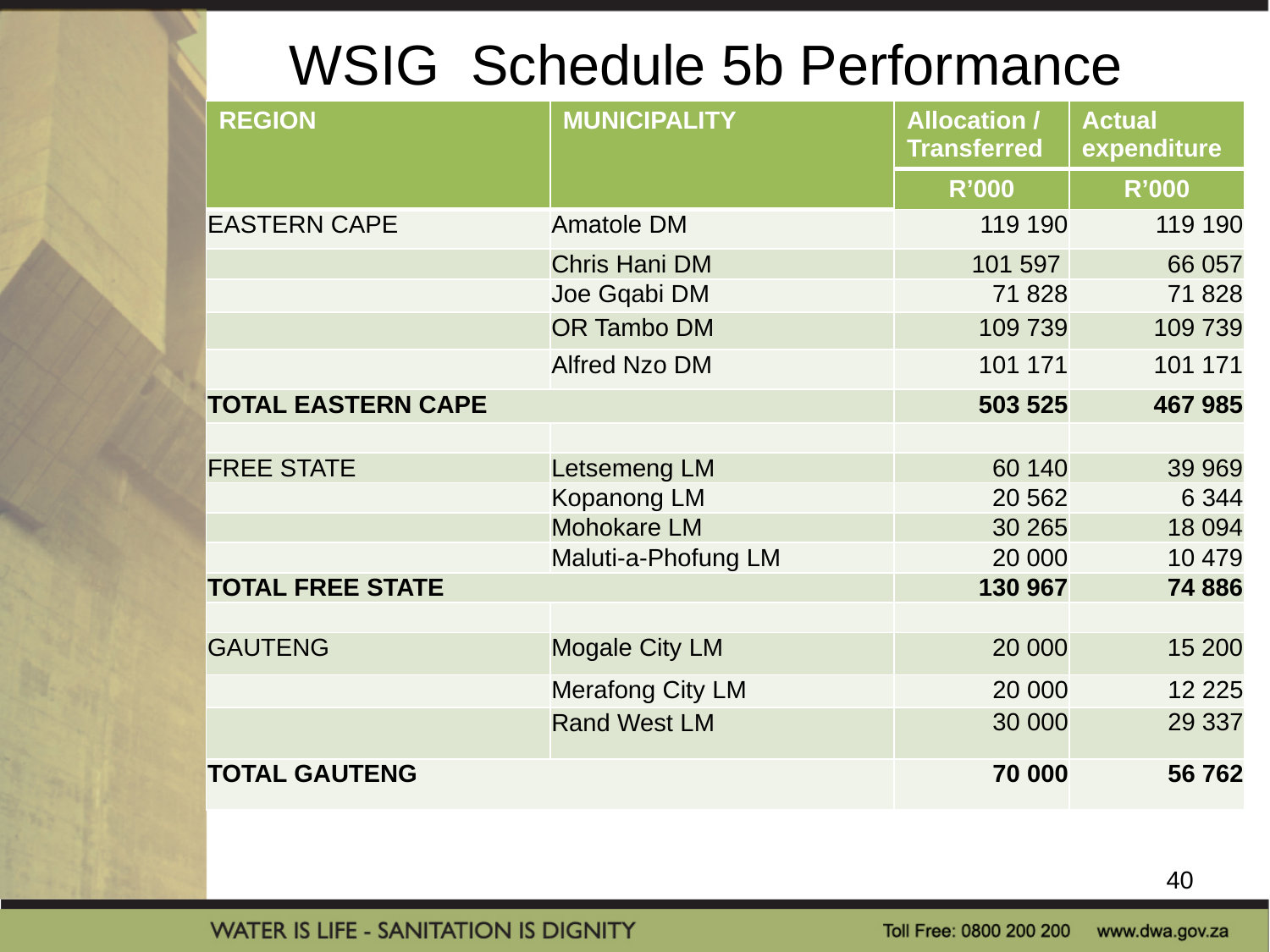

# WSIG  Schedule 5b Performance
| REGION | MUNICIPALITY | Allocation / Transferred | Actual expenditure |
| --- | --- | --- | --- |
|  |  | R’000 | R’000 |
| EASTERN CAPE | Amatole DM | 119 190 | 119 190 |
|  | Chris Hani DM | 101 597 | 66 057 |
|  | Joe Gqabi DM | 71 828 | 71 828 |
|  | OR Tambo DM | 109 739 | 109 739 |
|  | Alfred Nzo DM | 101 171 | 101 171 |
| TOTAL EASTERN CAPE |  | 503 525 | 467 985 |
|  |  |  |  |
| FREE STATE | Letsemeng LM | 60 140 | 39 969 |
|  | Kopanong LM | 20 562 | 6 344 |
|  | Mohokare LM | 30 265 | 18 094 |
|  | Maluti-a-Phofung LM | 20 000 | 10 479 |
| TOTAL FREE STATE |  | 130 967 | 74 886 |
|  |  |  |  |
| GAUTENG | Mogale City LM | 20 000 | 15 200 |
|  | Merafong City LM | 20 000 | 12 225 |
|  | Rand West LM | 30 000 | 29 337 |
| TOTAL GAUTENG |  | 70 000 | 56 762 |
40